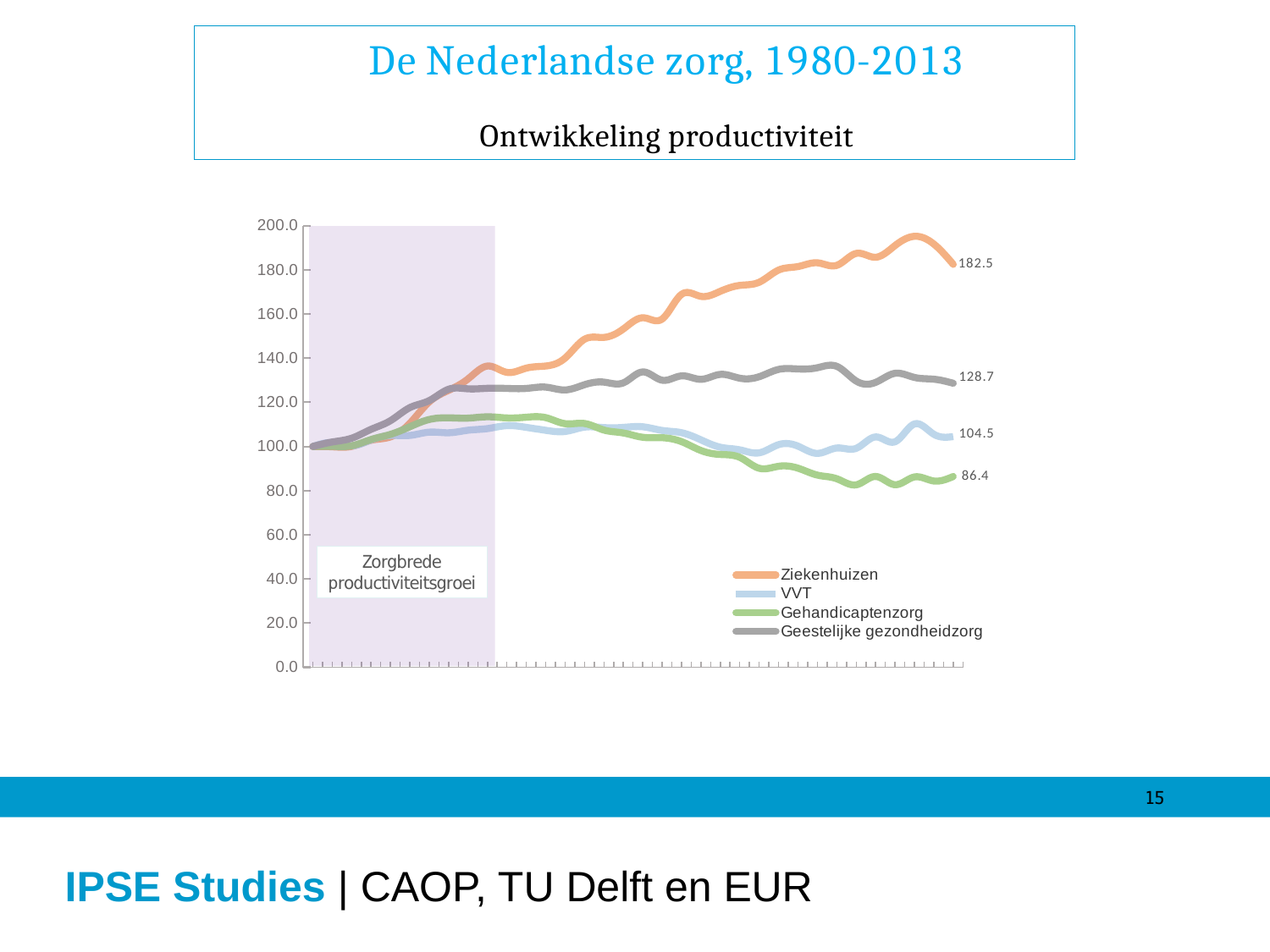

De Nederlandse zorg, 1980-2013
Ontwikkeling productiviteit

### Chart

| Category | Ziekenhuizen | VVT | Gehandicaptenzorg | Geestelijke gezondheidzorg |
|---|---|---|---|---|
| 1980 | 100.0 | 100.0 | 100.0 | 100.0 |
| 1981 | 99.85749053955078 | 101.76949310302734 | 100.07461547851562 | 102.03713989257812 |
| 1982 | 100.0346450805664 | 100.2856674194336 | 100.33665466308594 | 103.75733184814453 |
| 1983 | 102.80769348144531 | 102.97061920166016 | 103.1520004272461 | 107.76924133300781 |
| 1984 | 104.34672546386719 | 104.98458862304688 | 105.48848724365234 | 111.6925048828125 |
| 1985 | 110.51148223876953 | 105.01900482177734 | 108.94947052001953 | 117.61097717285156 |
| 1986 | 120.21937561035156 | 106.49358367919922 | 112.22865295410156 | 120.78922271728516 |
| 1987 | 125.4576416015625 | 106.21852111816406 | 112.98855590820312 | 125.94144439697266 |
| 1988 | 130.6325225830078 | 107.36251068115234 | 112.84996032714844 | 126.11509704589844 |
| 1989 | 136.43777465820312 | 108.10690307617188 | 113.45480346679688 | 126.36058044433594 |
| 1990 | 133.5706329345703 | 109.44896697998047 | 112.93079376220703 | 126.30206298828125 |
| 1991 | 135.49130249023438 | 108.6638412475586 | 113.25968170166016 | 126.2952880859375 |
| 1992 | 136.44479370117188 | 107.328369140625 | 113.06541442871094 | 126.88619232177734 |
| 1993 | 140.05050659179688 | 106.8087387084961 | 110.33349609375 | 125.61410522460938 |
| 1994 | 148.57762145996094 | 108.76453399658203 | 110.40927124023438 | 127.98775482177734 |
| 1995 | 149.42257690429688 | 108.564453125 | 107.44583892822266 | 129.15313720703125 |
| 1996 | 153.2457733154297 | 108.65359497070312 | 106.12289428710938 | 128.82882690429688 |
| 1997 | 158.30337524414062 | 108.92549896240234 | 104.17769622802734 | 133.76708984375 |
| 1998 | 157.73361206054688 | 107.2775650024414 | 103.9649658203125 | 130.0203857421875 |
| 1999 | 168.9029541015625 | 106.24150848388672 | 102.19404602050781 | 131.97947692871094 |
| 2000 | 167.99411010742188 | 103.0046157836914 | 98.1807632446289 | 130.43499755859375 |
| 2001 | 170.294921875 | 99.66255187988281 | 96.37903594970703 | 132.65972900390625 |
| 2002 | 172.96441650390625 | 98.47835540771484 | 95.06328582763672 | 130.92941284179688 |
| 2003 | 174.3959503173828 | 97.13491821289062 | 90.12211608886719 | 131.60391235351562 |
| 2004 | 179.90444946289062 | 100.82884216308594 | 91.00801086425781 | 134.91236877441406 |
| 2005 | 181.501708984375 | 100.15166473388672 | 90.14781188964844 | 135.12533569335938 |
| 2006 | 183.19456481933594 | 96.8874282836914 | 87.01927947998047 | 135.68161010742188 |
| 2007 | 182.0616455078125 | 99.30872344970703 | 85.35738372802734 | 136.2900848388672 |
| 2008 | 187.45635986328125 | 99.17750549316406 | 82.6250228881836 | 129.6429901123047 |
| 2009 | 185.71426391601562 | 104.31845092773438 | 86.38773345947266 | 129.04193115234375 |
| 2010 | 191.00543212890625 | 102.1497573852539 | 82.6691665649414 | 133.14215087890625 |
| 2011 | 195.19383239746094 | 110.20525360107422 | 86.17496490478516 | 131.2742462158203 |
| 2012 | 191.68484497070312 | 105.53536987304688 | 84.35262298583984 | 130.47219848632812 |
| 2013 | 182.50128173828125 | 104.48698425292969 | 86.3824691772461 | 128.65084838867188 |
Zorgbrede productiviteitsgroei
15